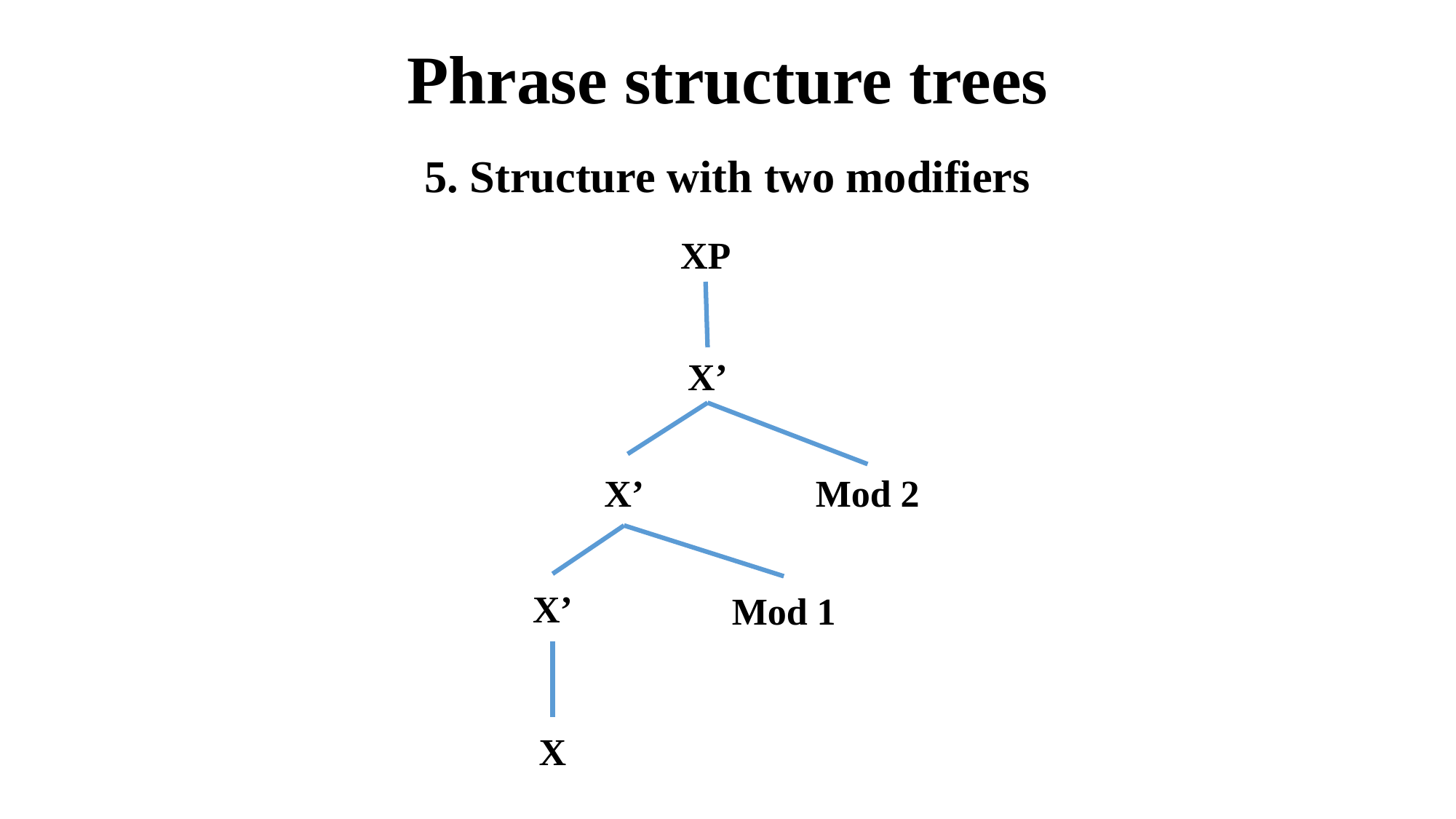

# Phrase structure trees
5. Structure with two modifiers

XP
X’
X’
Mod 2
X’
Mod 1
X